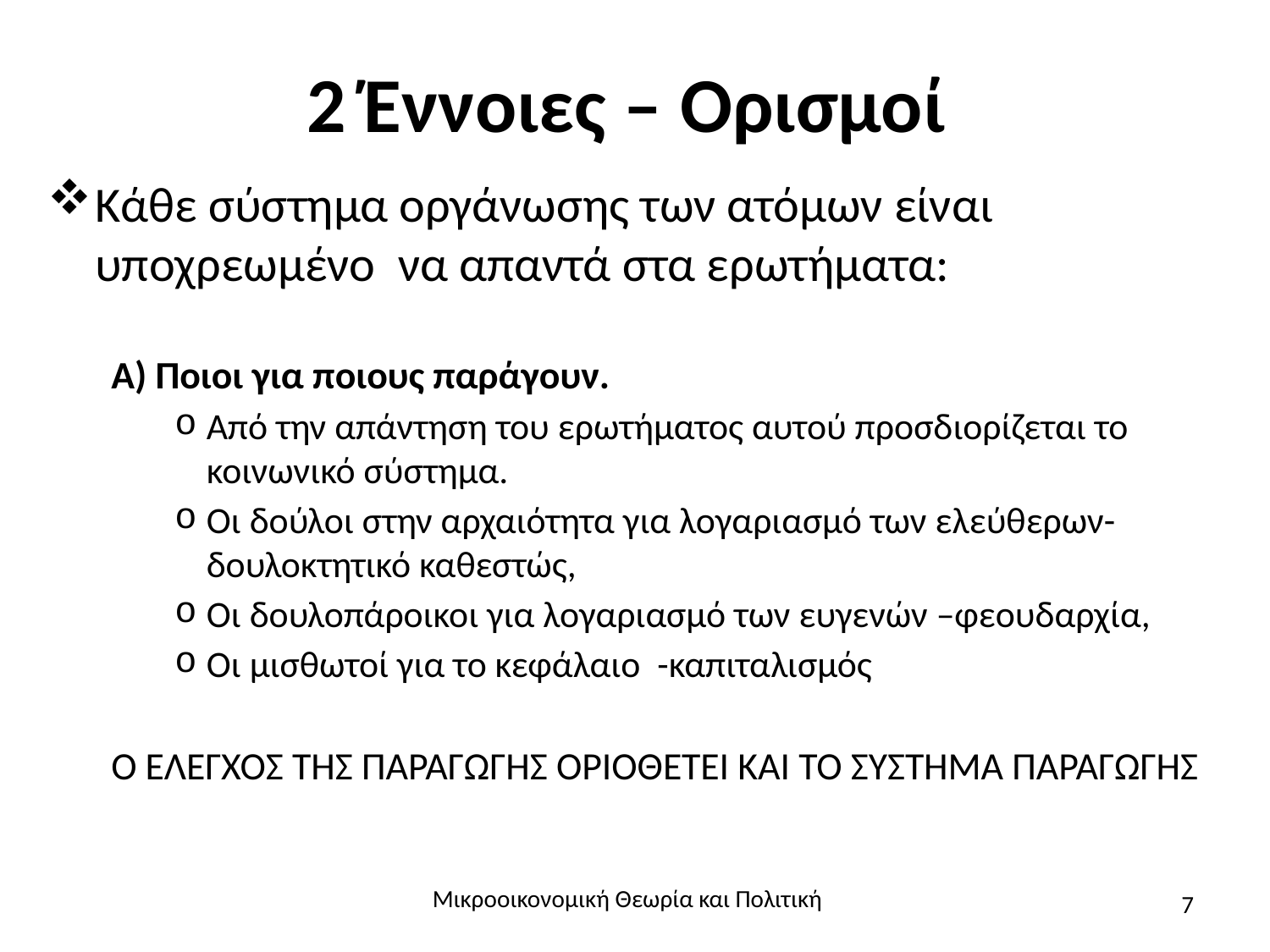

# 2 Έννοιες – Ορισμοί
Κάθε σύστημα οργάνωσης των ατόμων είναι υποχρεωμένο  να απαντά στα ερωτήματα:

Α) Ποιοι για ποιους παράγουν.
Από την απάντηση του ερωτήματος αυτού προσδιορίζεται το κοινωνικό σύστημα.
Οι δούλοι στην αρχαιότητα για λογαριασμό των ελεύθερων- δουλοκτητικό καθεστώς,
Οι δουλοπάροικοι για λογαριασμό των ευγενών –φεουδαρχία,
Οι μισθωτοί για το κεφάλαιο  -καπιταλισμός

Ο ΕΛΕΓΧΟΣ ΤΗΣ ΠΑΡΑΓΩΓΗΣ ΟΡΙΟΘΕΤΕΙ ΚΑΙ ΤΟ ΣΥΣΤΗΜΑ ΠΑΡΑΓΩΓΗΣ
Μικροοικονομική Θεωρία και Πολιτική
7